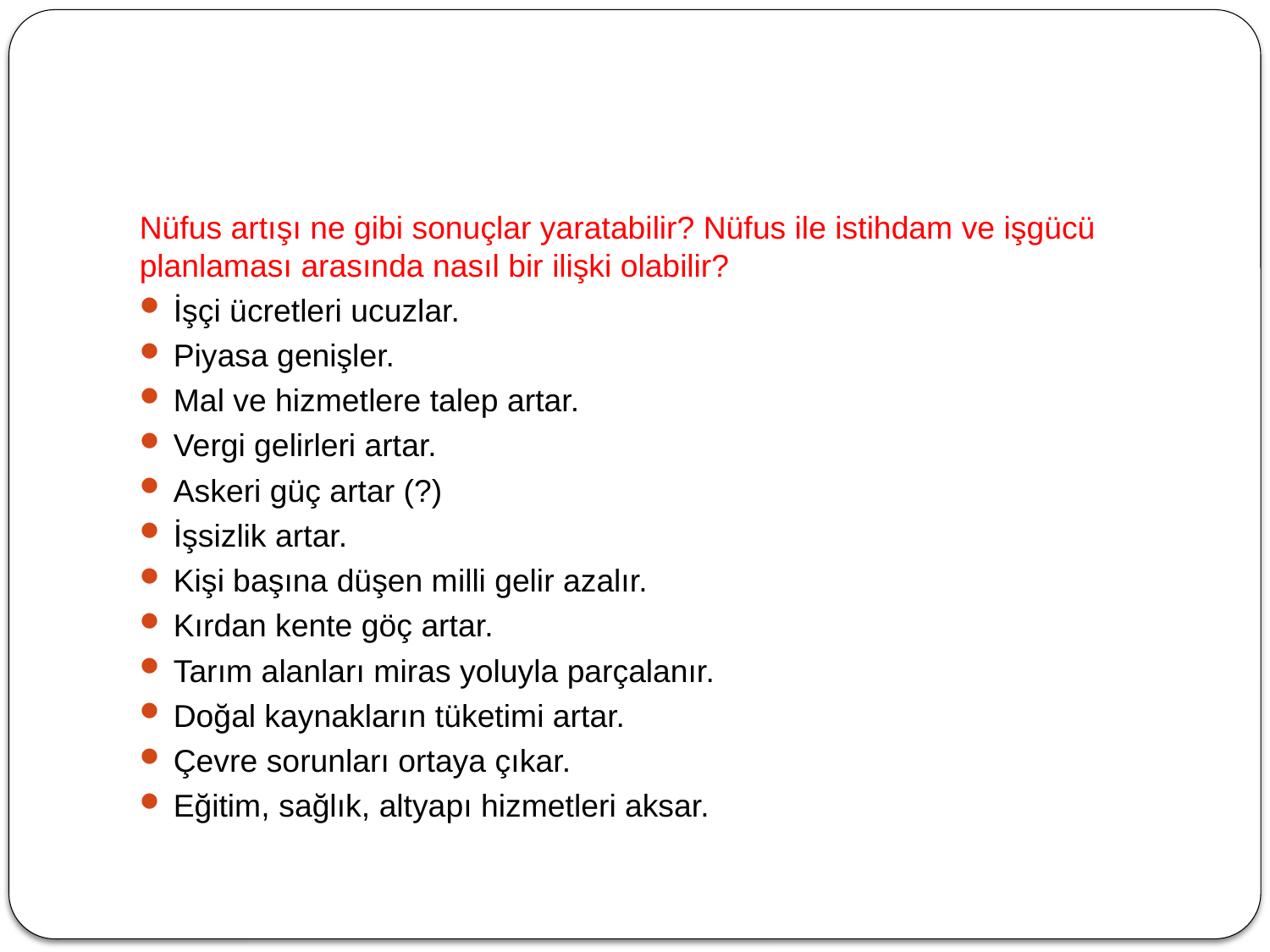

#
Nüfus artışı ne gibi sonuçlar yaratabilir? Nüfus ile istihdam ve işgücü planlaması arasında nasıl bir ilişki olabilir?
İşçi ücretleri ucuzlar.
Piyasa genişler.
Mal ve hizmetlere talep artar.
Vergi gelirleri artar.
Askeri güç artar (?)
İşsizlik artar.
Kişi başına düşen milli gelir azalır.
Kırdan kente göç artar.
Tarım alanları miras yoluyla parçalanır.
Doğal kaynakların tüketimi artar.
Çevre sorunları ortaya çıkar.
Eğitim, sağlık, altyapı hizmetleri aksar.